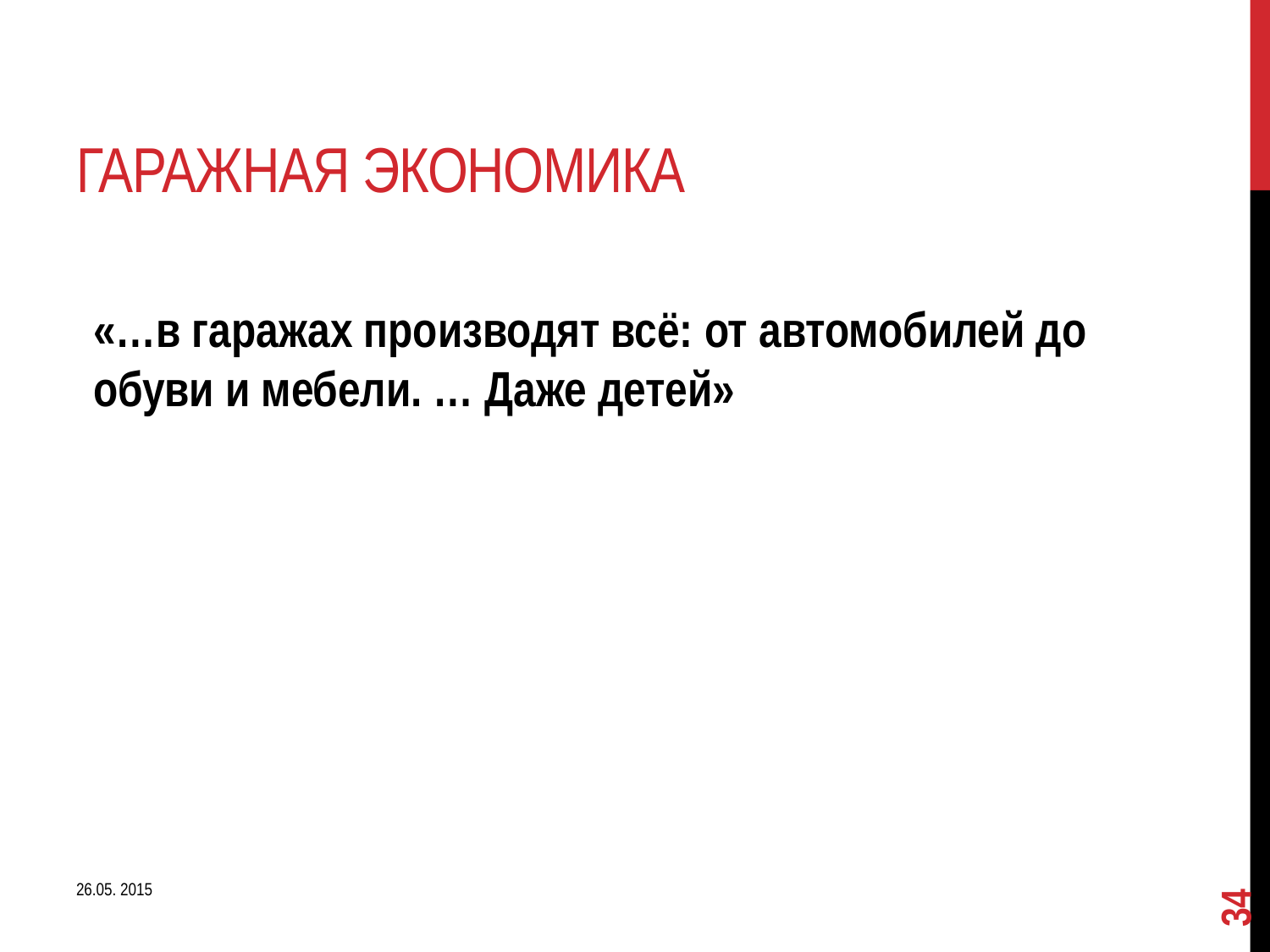

# Гаражная экономика
«…в гаражах производят всё: от автомобилей до обуви и мебели. … Даже детей»
34
26.05. 2015